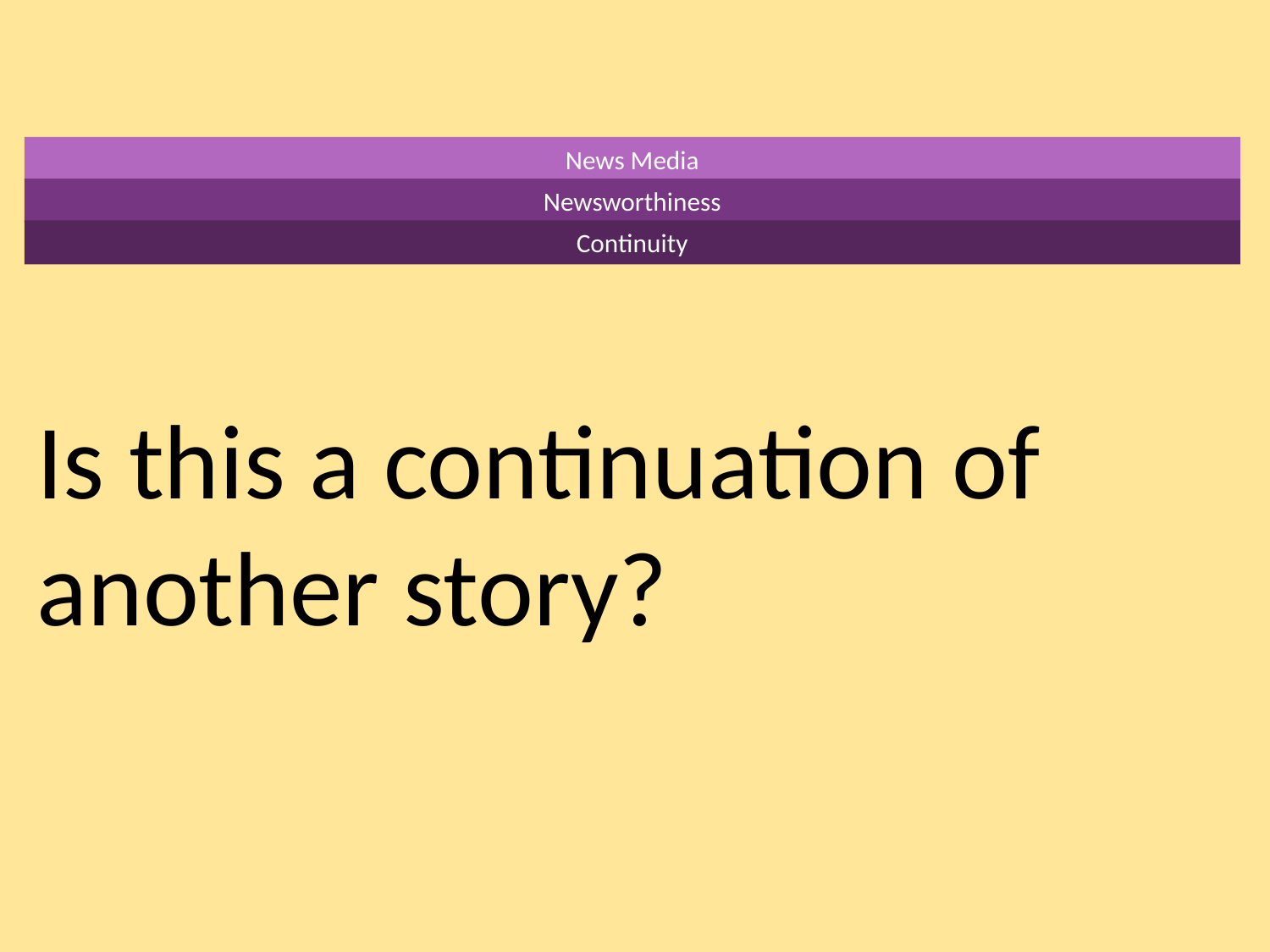

News Media
Newsworthiness
Continuity
Is this a continuation of another story?